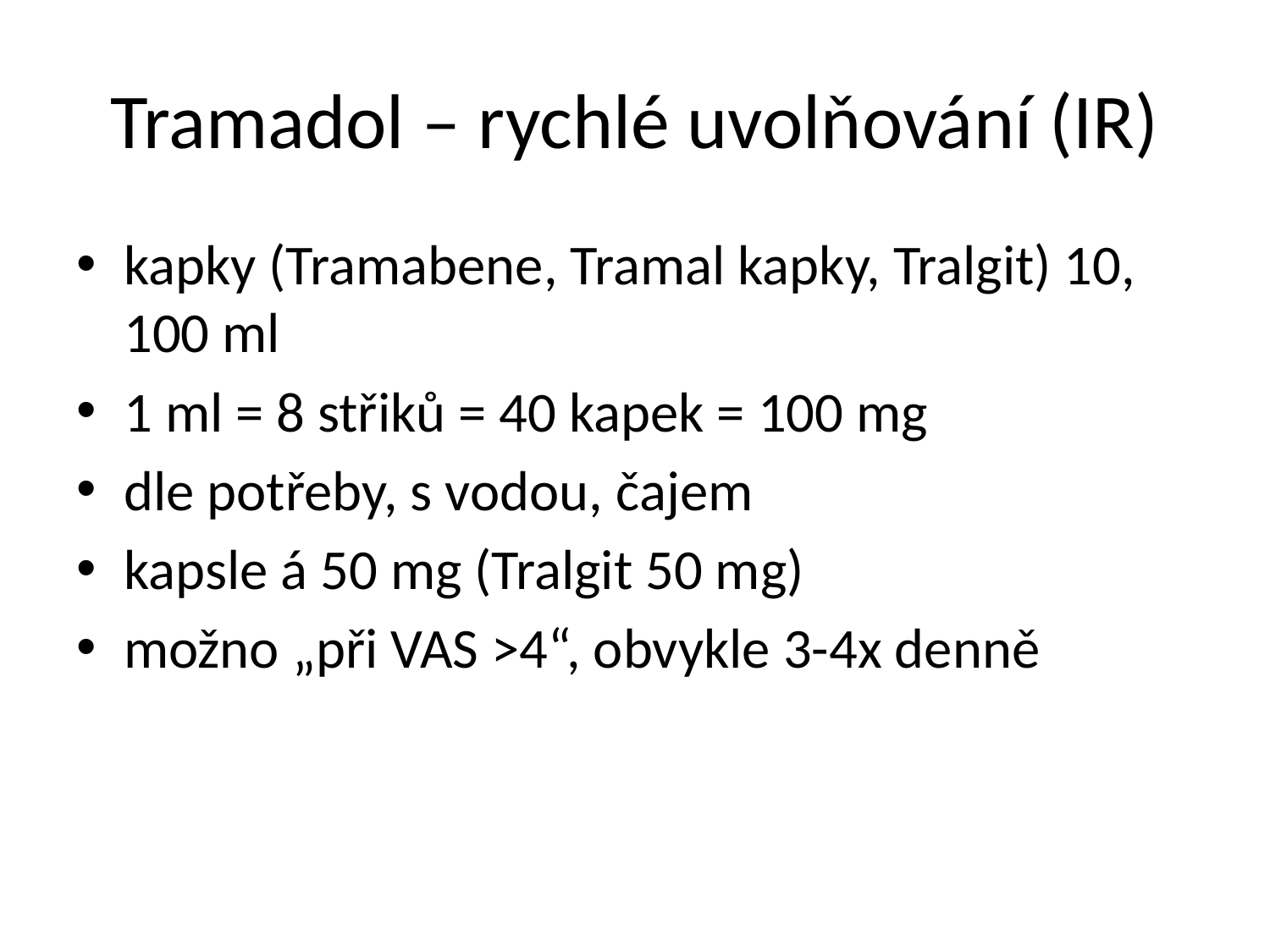

# Tramadol – rychlé uvolňování (IR)
kapky (Tramabene, Tramal kapky, Tralgit) 10, 100 ml
1 ml = 8 střiků = 40 kapek = 100 mg
dle potřeby, s vodou, čajem
kapsle á 50 mg (Tralgit 50 mg)
možno „při VAS >4“, obvykle 3-4x denně